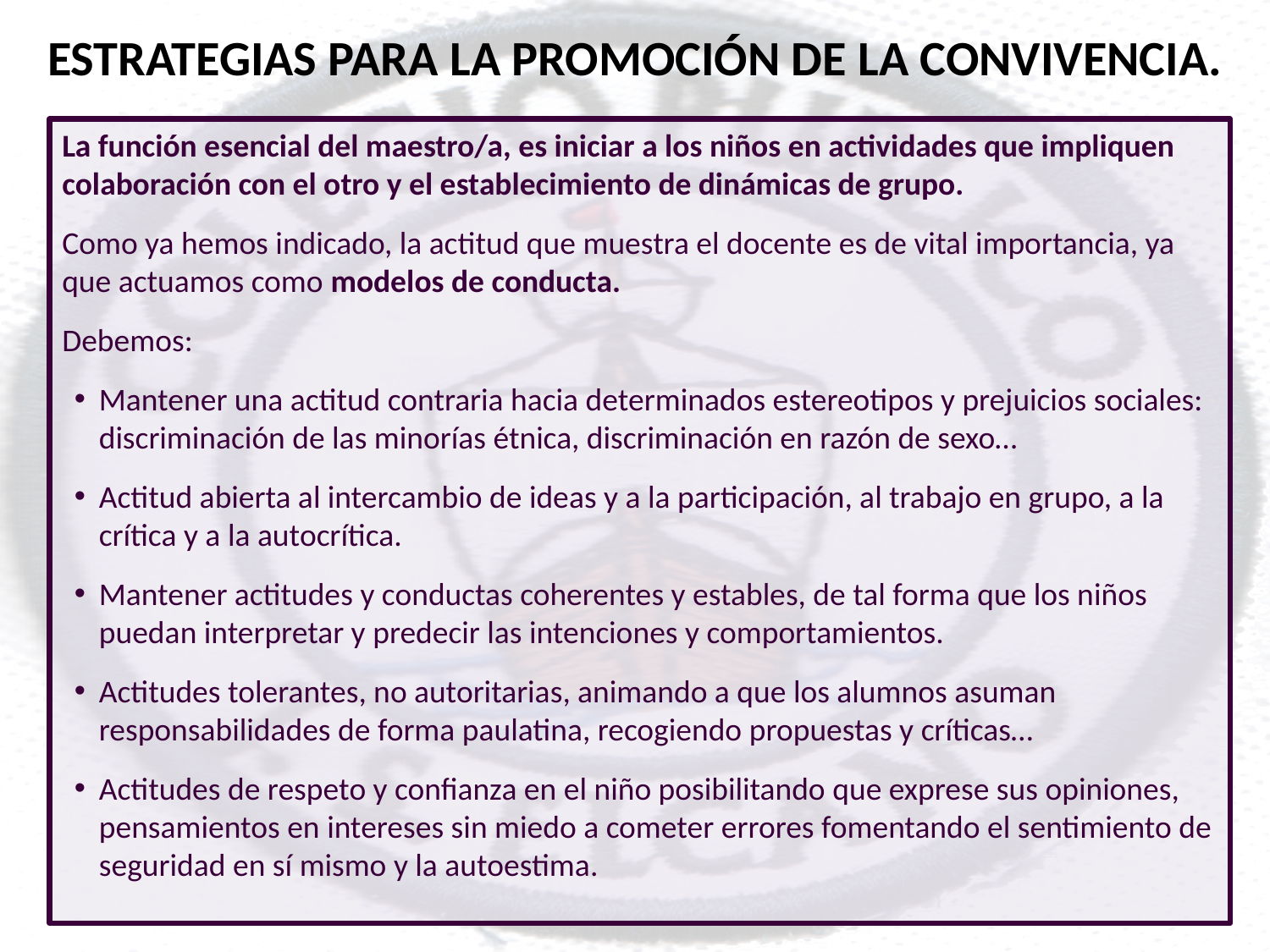

ESTRATEGIAS PARA LA PROMOCIÓN DE LA CONVIVENCIA.
La función esencial del maestro/a, es iniciar a los niños en actividades que impliquen colaboración con el otro y el establecimiento de dinámicas de grupo.
Como ya hemos indicado, la actitud que muestra el docente es de vital importancia, ya que actuamos como modelos de conducta.
Debemos:
Mantener una actitud contraria hacia determinados estereotipos y prejuicios sociales: discriminación de las minorías étnica, discriminación en razón de sexo…
Actitud abierta al intercambio de ideas y a la participación, al trabajo en grupo, a la crítica y a la autocrítica.
Mantener actitudes y conductas coherentes y estables, de tal forma que los niños puedan interpretar y predecir las intenciones y comportamientos.
Actitudes tolerantes, no autoritarias, animando a que los alumnos asuman responsabilidades de forma paulatina, recogiendo propuestas y críticas…
Actitudes de respeto y confianza en el niño posibilitando que exprese sus opiniones, pensamientos en intereses sin miedo a cometer errores fomentando el sentimiento de seguridad en sí mismo y la autoestima.